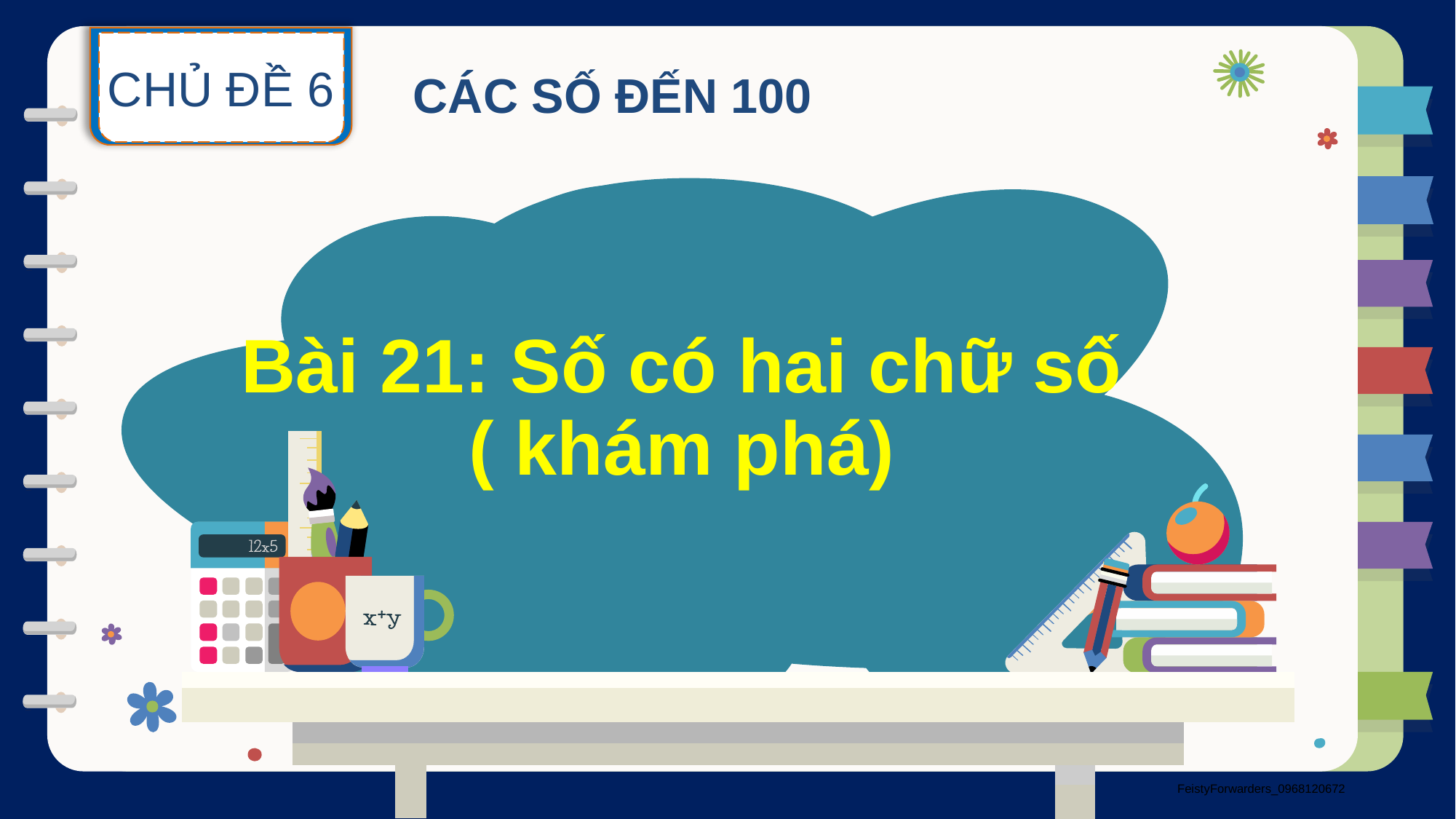

CHỦ ĐỀ 6
CÁC SỐ ĐẾN 100
Bài 21: Số có hai chữ số
( khám phá)